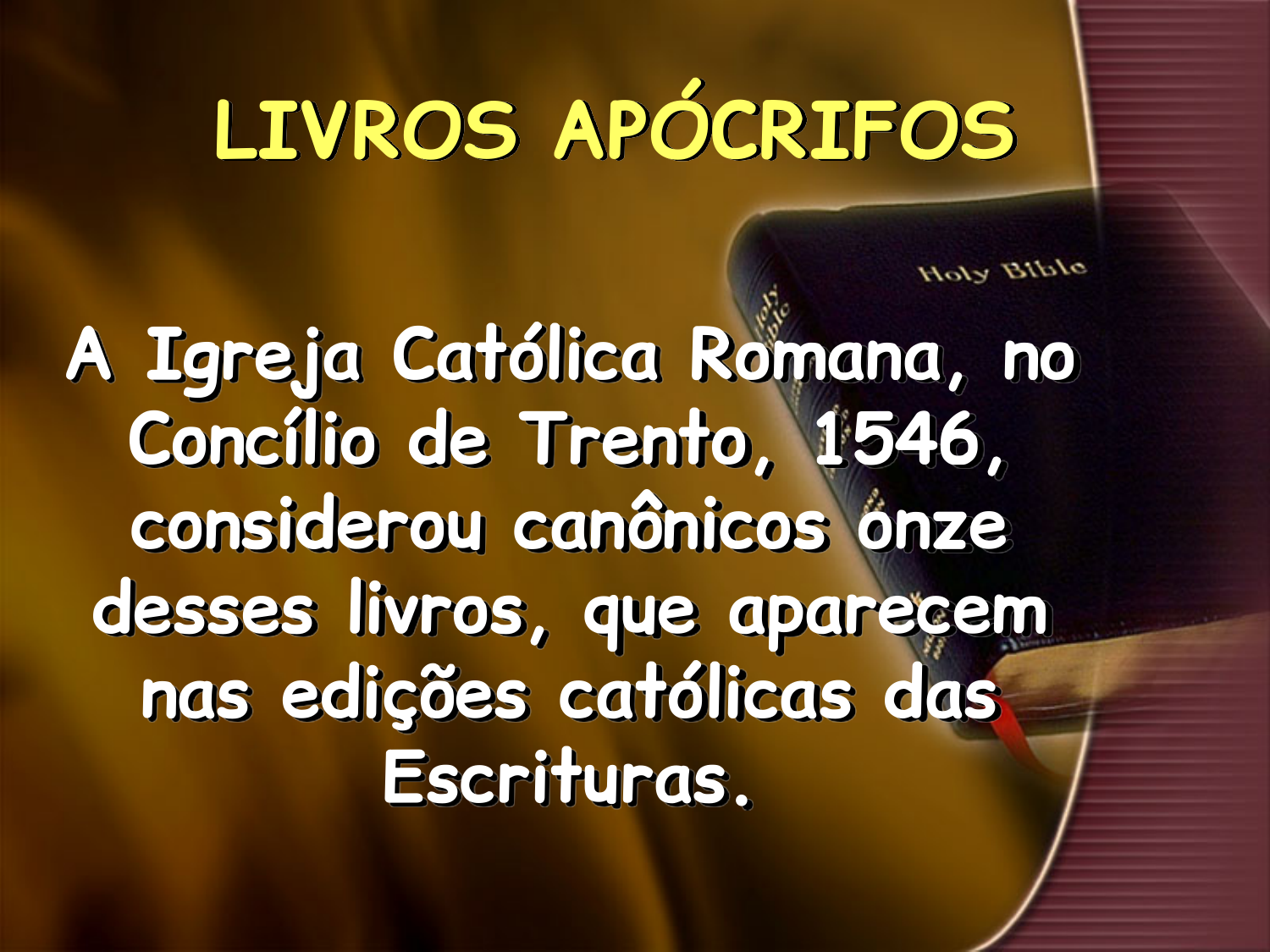

# LIVROS APÓCRIFOS

A Igreja Católica Romana, no Concílio de Trento, 1546, considerou canônicos onze desses livros, que aparecem nas edições católicas das Escrituras.